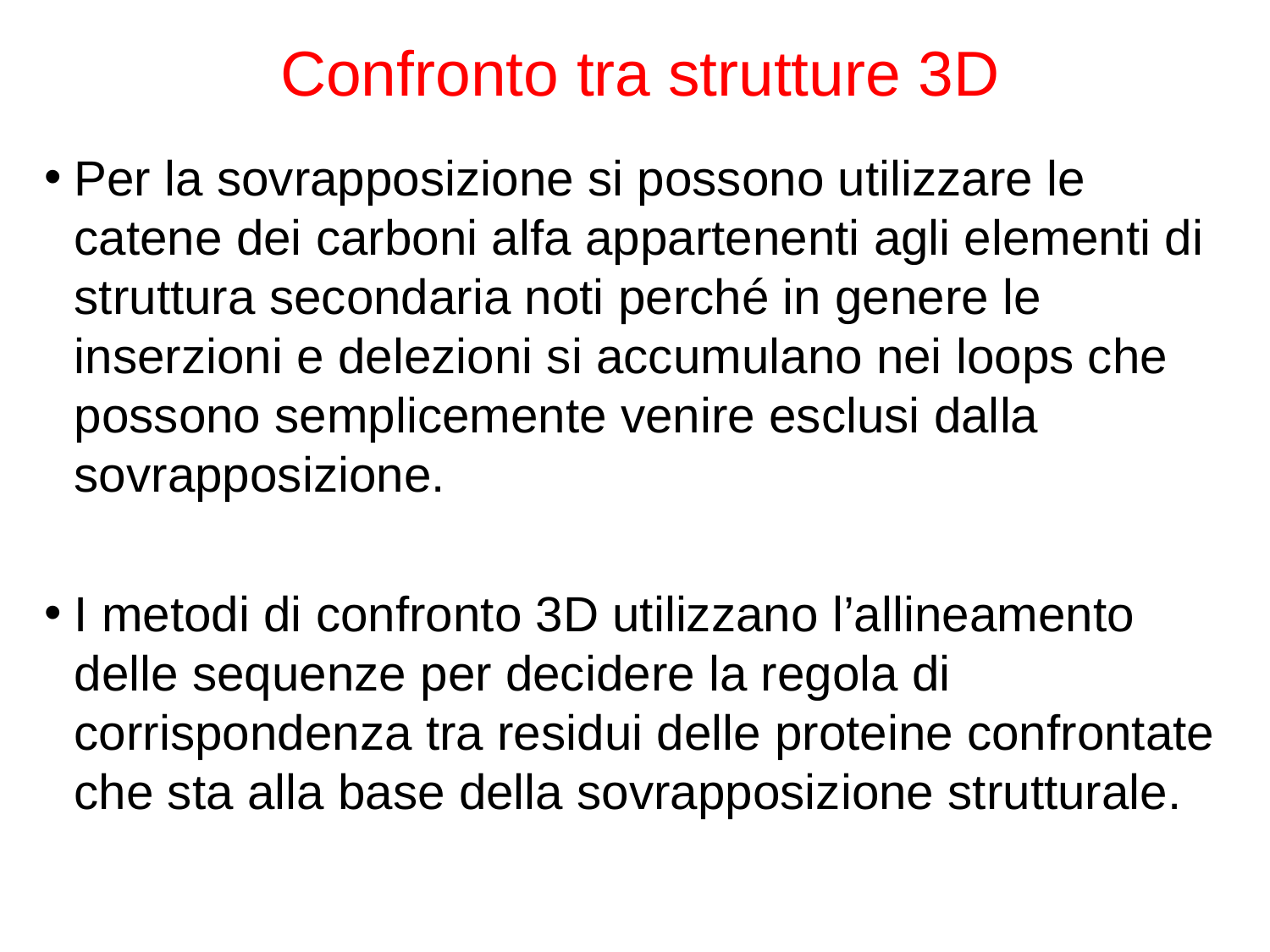

Confronto tra strutture 3D

Per la sovrapposizione si possono utilizzare le catene dei carboni alfa appartenenti agli elementi di struttura secondaria noti perché in genere le inserzioni e delezioni si accumulano nei loops che possono semplicemente venire esclusi dalla sovrapposizione.

I metodi di confronto 3D utilizzano l’allineamento delle sequenze per decidere la regola di corrispondenza tra residui delle proteine confrontate che sta alla base della sovrapposizione strutturale.